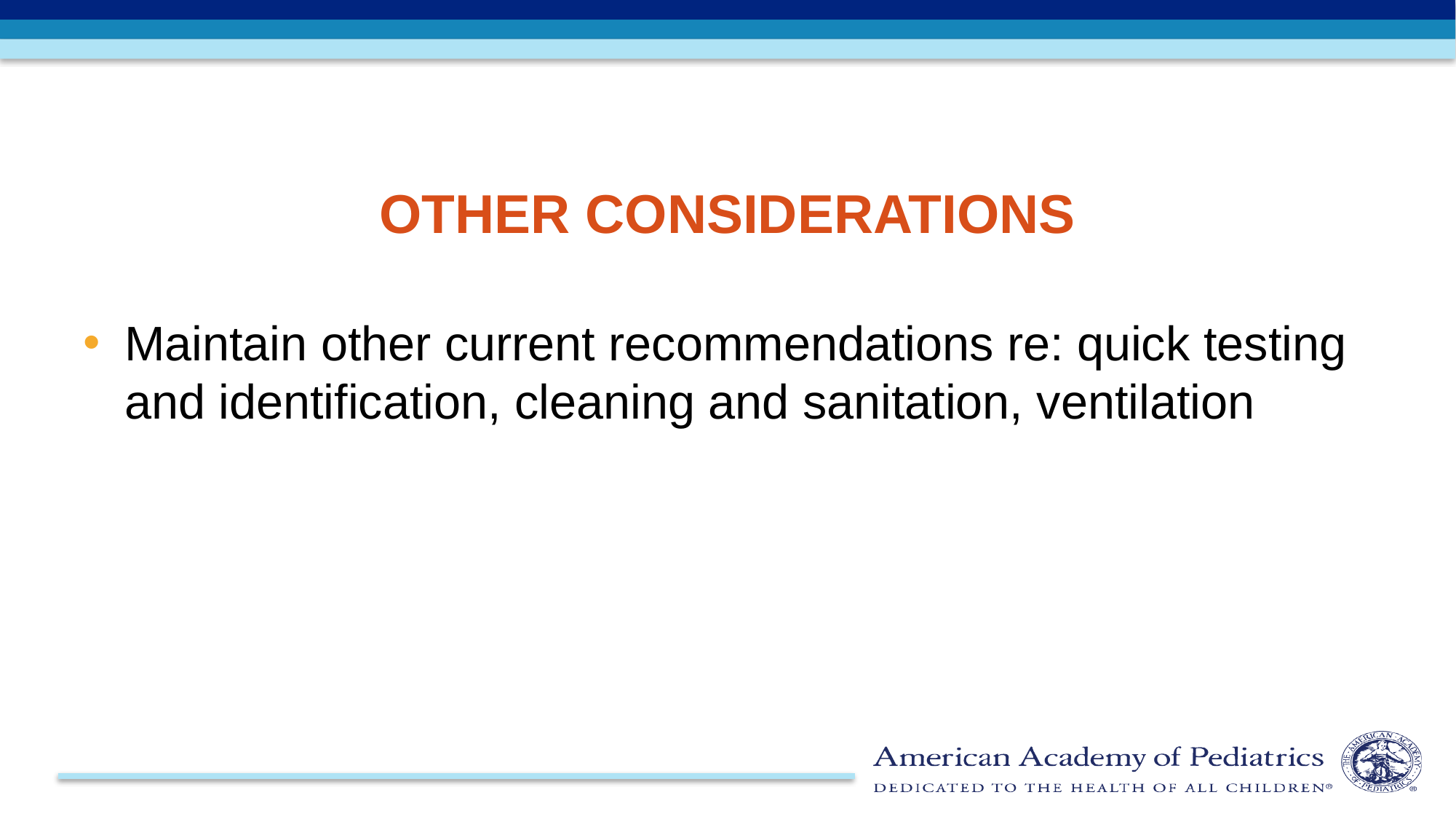

# Other Considerations
Maintain other current recommendations re: quick testing and identification, cleaning and sanitation, ventilation